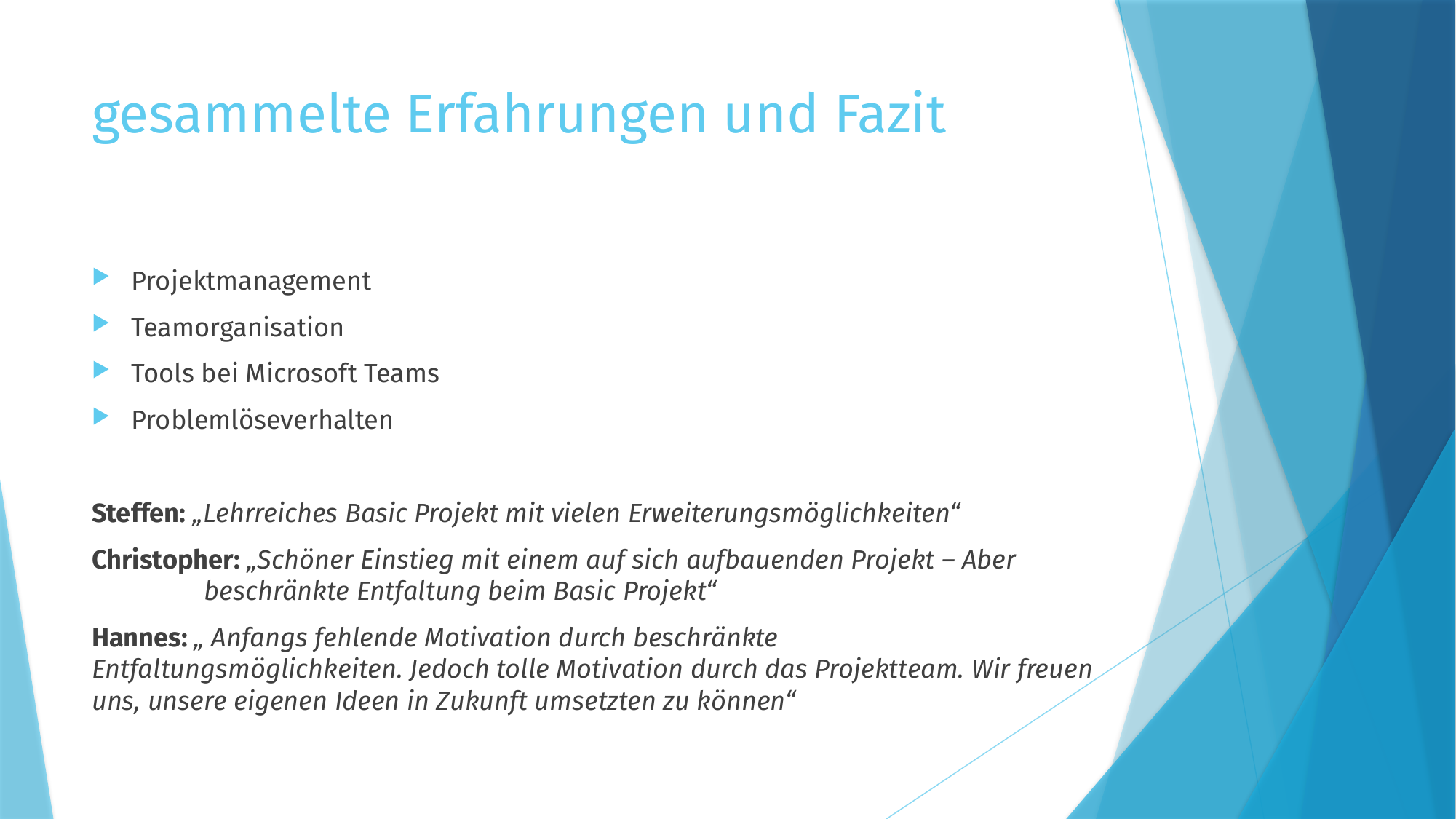

# gesammelte Erfahrungen und Fazit
Projektmanagement
Teamorganisation
Tools bei Microsoft Teams
Problemlöseverhalten

Steffen: „Lehrreiches Basic Projekt mit vielen Erweiterungsmöglichkeiten“
Christopher: „Schöner Einstieg mit einem auf sich aufbauenden Projekt – Aber                 			 beschränkte Entfaltung beim Basic Projekt“
Hannes: „ Anfangs fehlende Motivation durch beschränkte Entfaltungsmöglichkeiten. Jedoch tolle Motivation durch das Projektteam. Wir freuen uns, unsere eigenen Ideen in Zukunft umsetzten zu können“